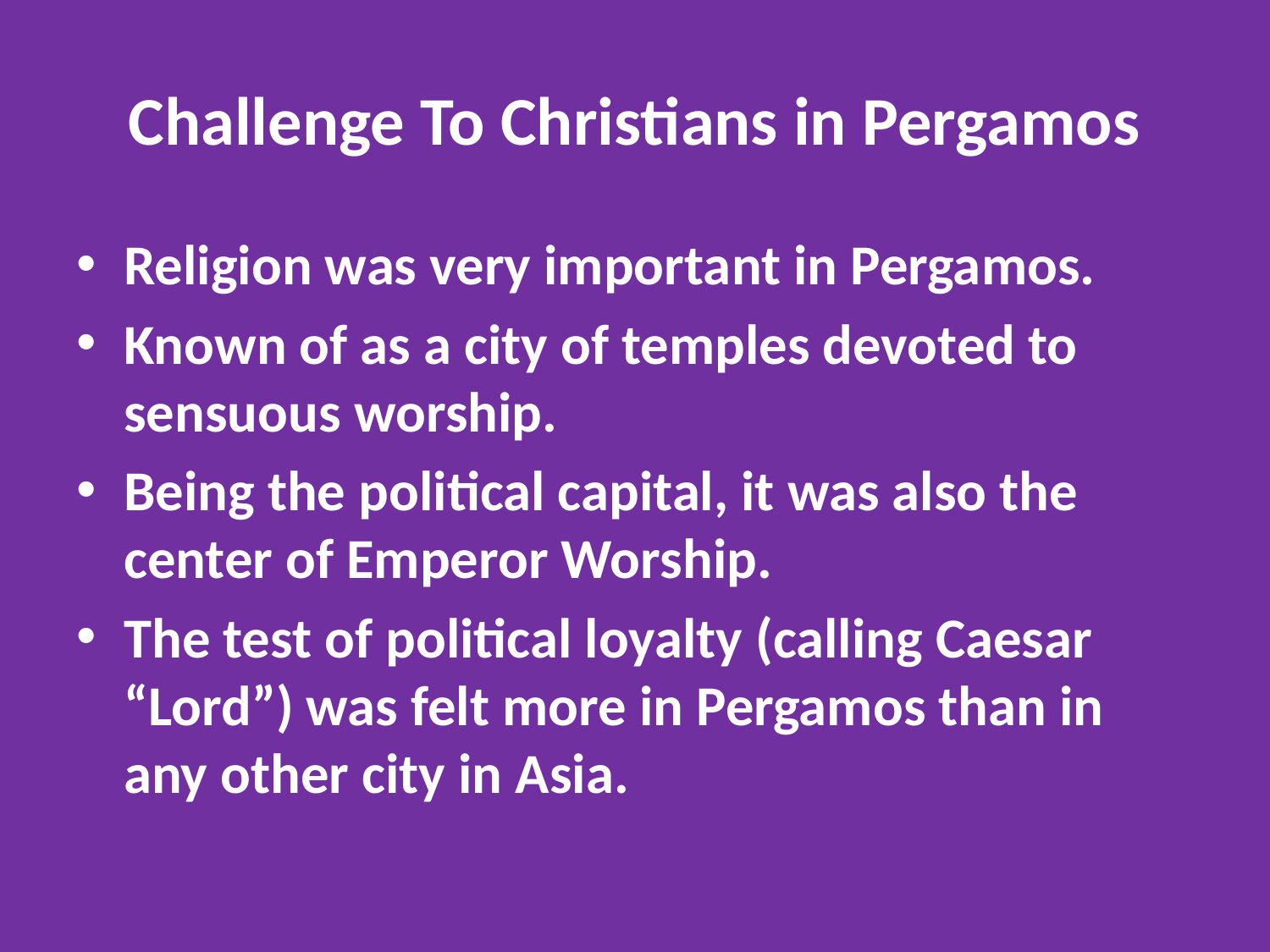

# Challenge To Christians in Pergamos
Religion was very important in Pergamos.
Known of as a city of temples devoted to sensuous worship.
Being the political capital, it was also the center of Emperor Worship.
The test of political loyalty (calling Caesar “Lord”) was felt more in Pergamos than in any other city in Asia.